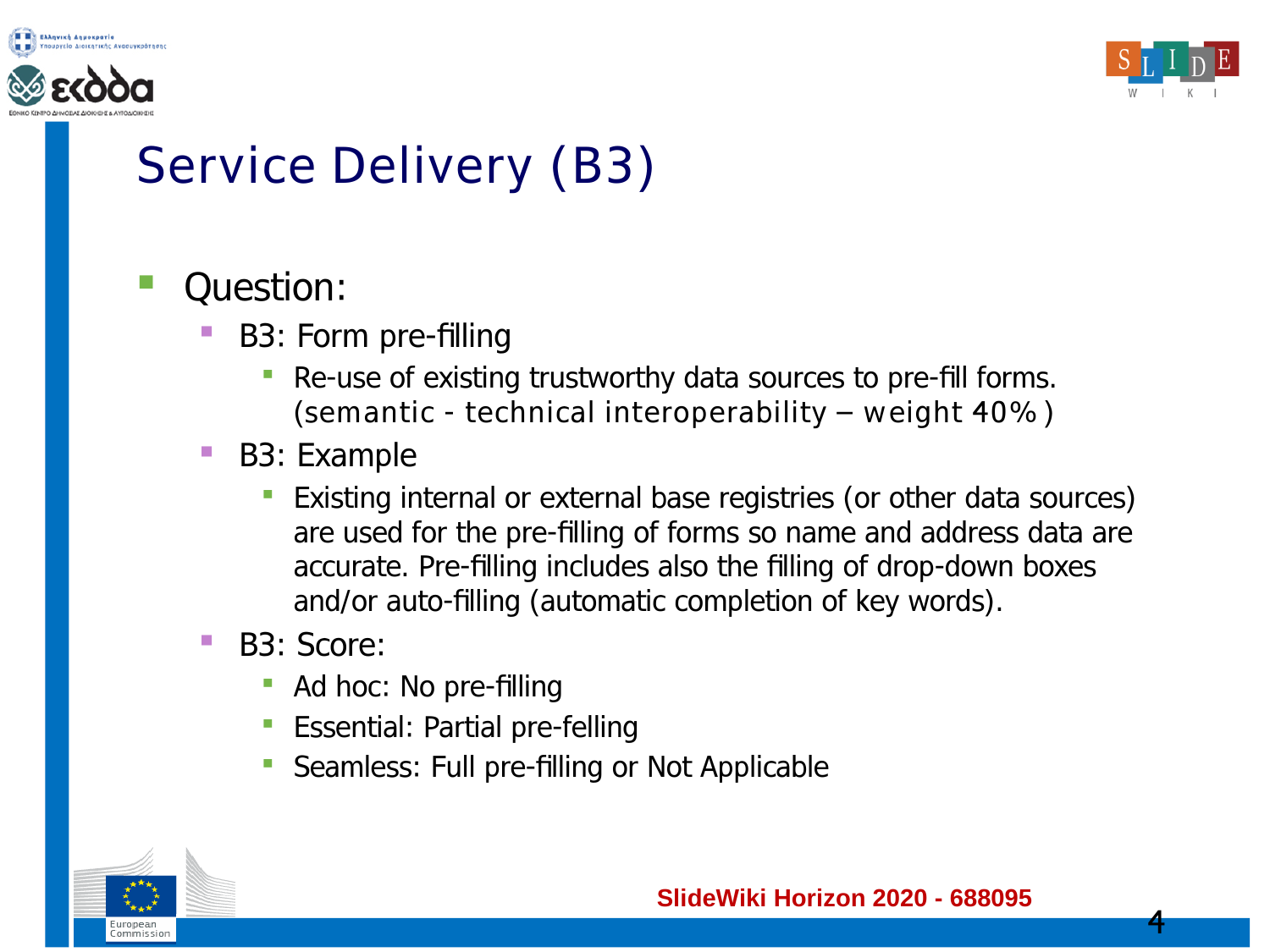

# Service Delivery (B3)
Question:
B3: Form pre-filling
Re-use of existing trustworthy data sources to pre-fill forms. (semantic - technical interoperability – weight 40%)
B3: Example
Existing internal or external base registries (or other data sources) are used for the pre-filling of forms so name and address data are accurate. Pre-filling includes also the filling of drop-down boxes and/or auto-filling (automatic completion of key words).
B3: Score:
Ad hoc: No pre-filling
Essential: Partial pre-felling
Seamless: Full pre-filling or Not Applicable

4